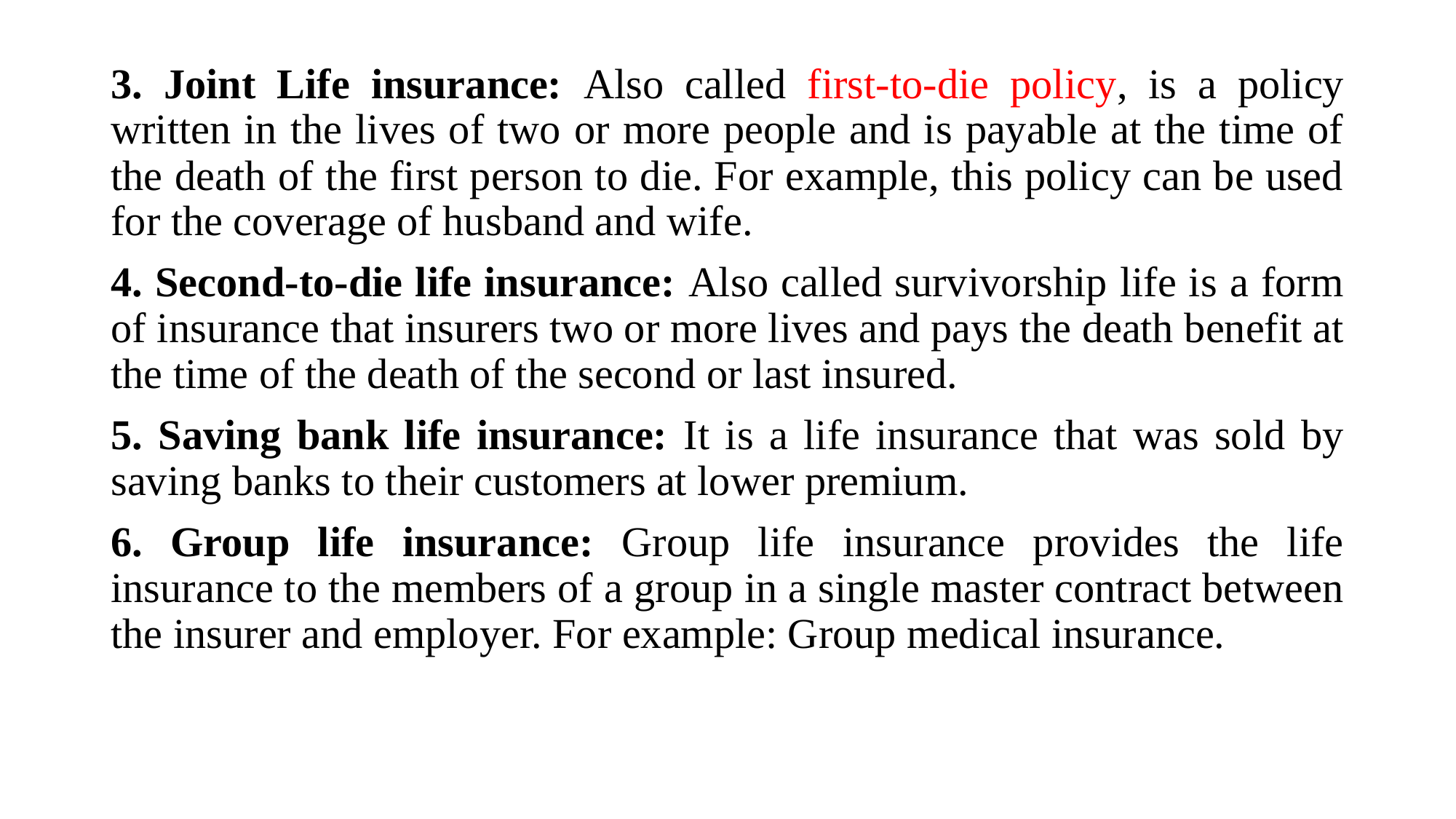

3. Joint Life insurance: Also called first-to-die policy, is a policy written in the lives of two or more people and is payable at the time of the death of the first person to die. For example, this policy can be used for the coverage of husband and wife.
4. Second-to-die life insurance: Also called survivorship life is a form of insurance that insurers two or more lives and pays the death benefit at the time of the death of the second or last insured.
5. Saving bank life insurance: It is a life insurance that was sold by saving banks to their customers at lower premium.
6. Group life insurance: Group life insurance provides the life insurance to the members of a group in a single master contract between the insurer and employer. For example: Group medical insurance.